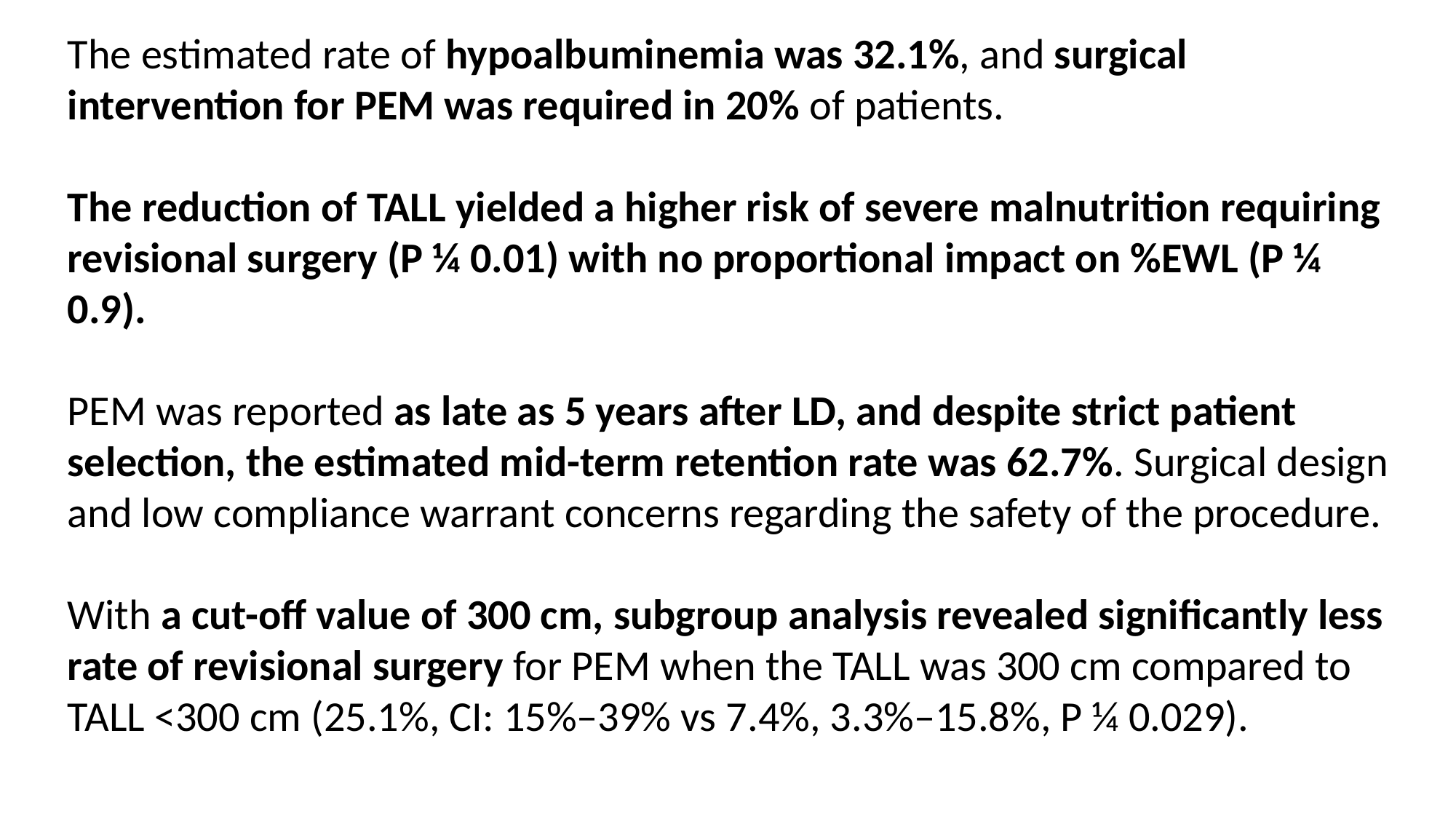

The estimated rate of hypoalbuminemia was 32.1%, and surgical intervention for PEM was required in 20% of patients.

The reduction of TALL yielded a higher risk of severe malnutrition requiring revisional surgery (P ¼ 0.01) with no proportional impact on %EWL (P ¼ 0.9).

PEM was reported as late as 5 years after LD, and despite strict patient selection, the estimated mid-term retention rate was 62.7%. Surgical design and low compliance warrant concerns regarding the safety of the procedure.

With a cut-off value of 300 cm, subgroup analysis revealed significantly less rate of revisional surgery for PEM when the TALL was 300 cm compared to TALL <300 cm (25.1%, CI: 15%–39% vs 7.4%, 3.3%–15.8%, P ¼ 0.029).